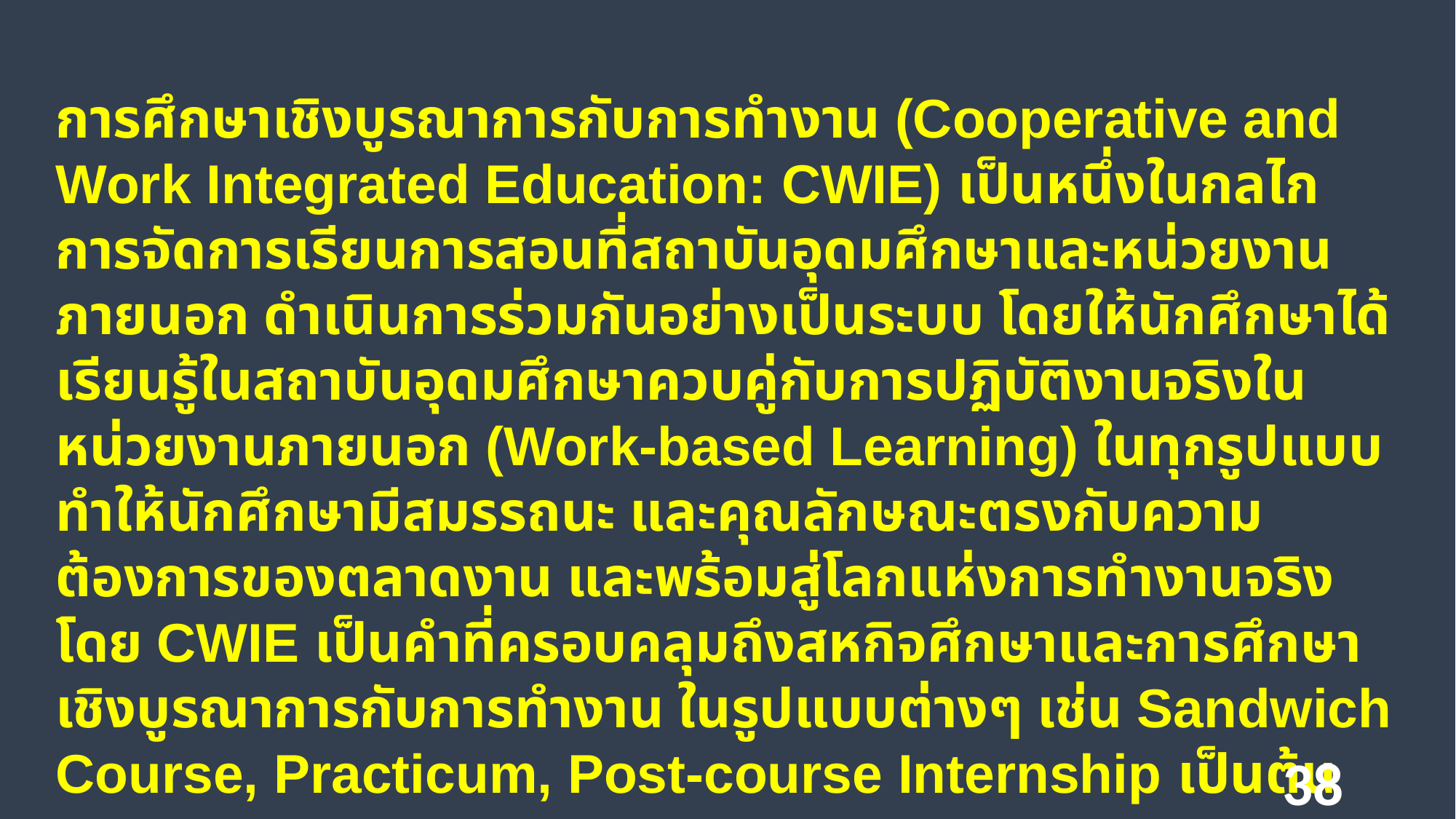

การศึกษาเชิงบูรณาการกับการทำงาน (Cooperative and Work Integrated Education: CWIE) เป็นหนึ่งในกลไกการจัดการเรียนการสอนที่สถาบันอุดมศึกษาและหน่วยงานภายนอก ดำเนินการร่วมกันอย่างเป็นระบบ โดยให้นักศึกษาได้เรียนรู้ในสถาบันอุดมศึกษาควบคู่กับการปฏิบัติงานจริงในหน่วยงานภายนอก (Work-based Learning) ในทุกรูปแบบ ทำให้นักศึกษามีสมรรถนะ และคุณลักษณะตรงกับความต้องการของตลาดงาน และพร้อมสู่โลกแห่งการทำงานจริง โดย CWIE เป็นคำที่ครอบคลุมถึงสหกิจศึกษาและการศึกษาเชิงบูรณาการกับการทำงาน ในรูปแบบต่างๆ เช่น Sandwich Course, Practicum, Post-course Internship เป็นต้น
38